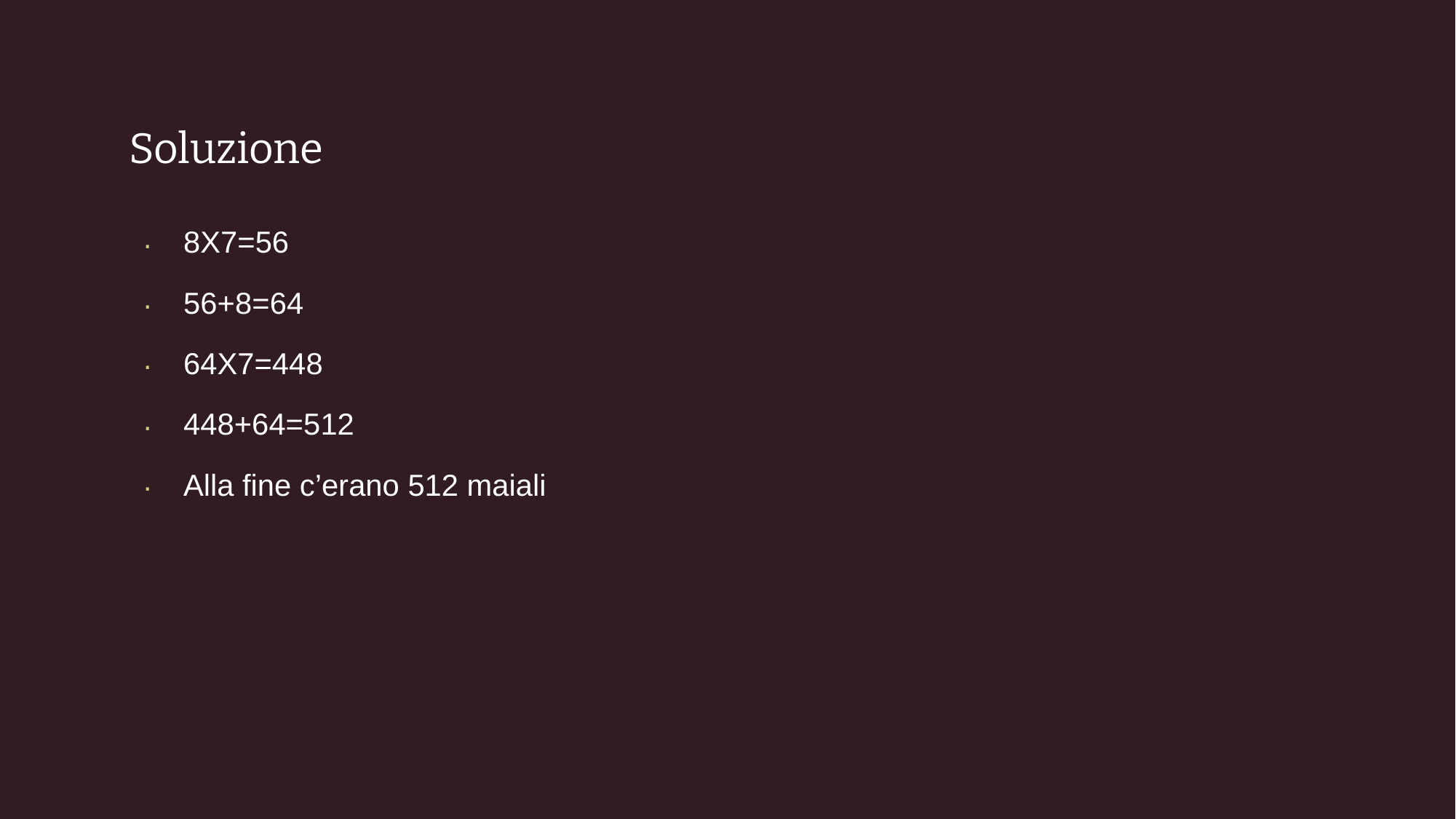

# Soluzione
8X7=56
56+8=64
64X7=448
448+64=512
Alla fine c’erano 512 maiali